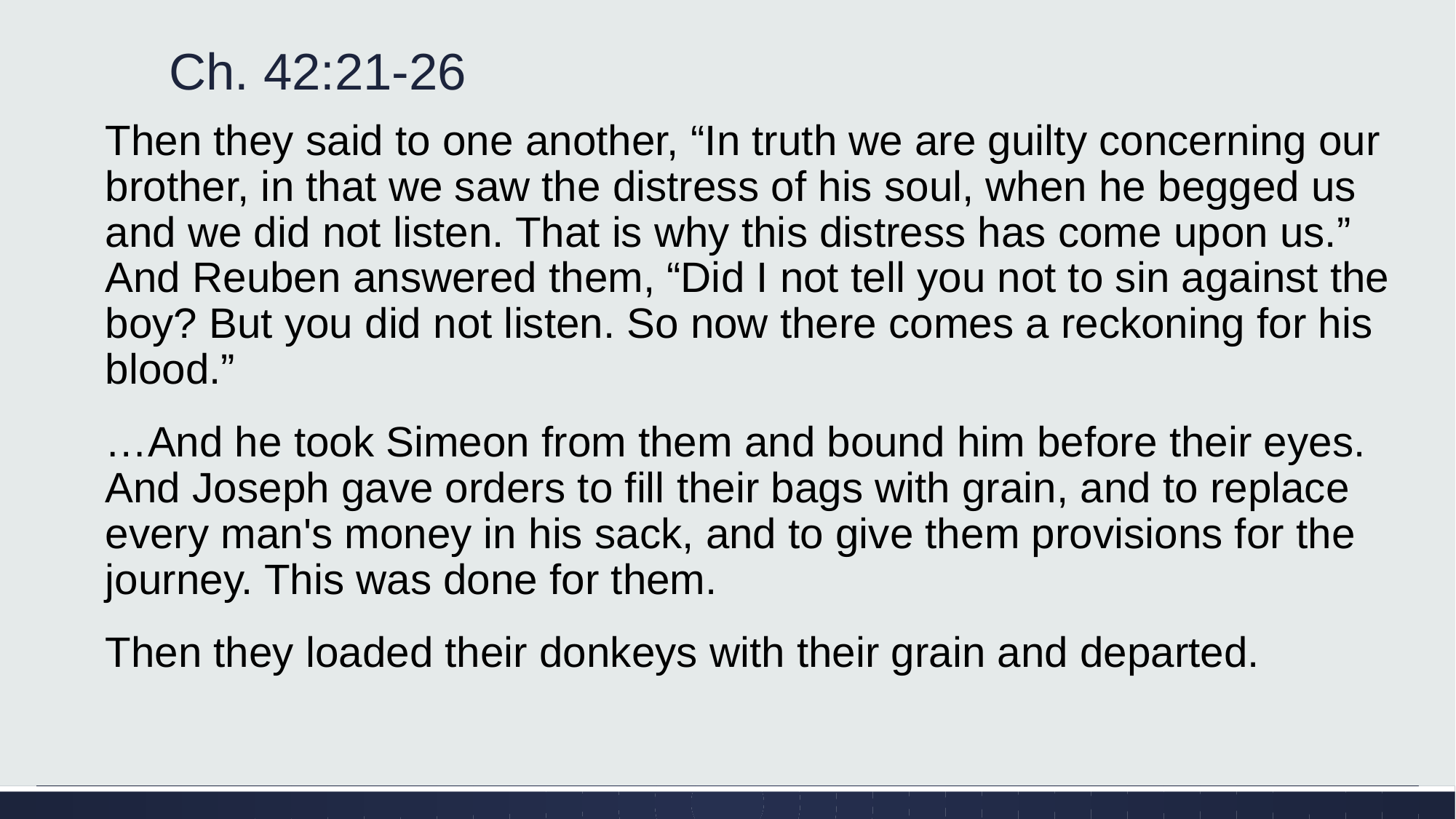

# Ch. 42:21-26
Then they said to one another, “In truth we are guilty concerning our brother, in that we saw the distress of his soul, when he begged us and we did not listen. That is why this distress has come upon us.” And Reuben answered them, “Did I not tell you not to sin against the boy? But you did not listen. So now there comes a reckoning for his blood.”
…And he took Simeon from them and bound him before their eyes. And Joseph gave orders to fill their bags with grain, and to replace every man's money in his sack, and to give them provisions for the journey. This was done for them.
Then they loaded their donkeys with their grain and departed.